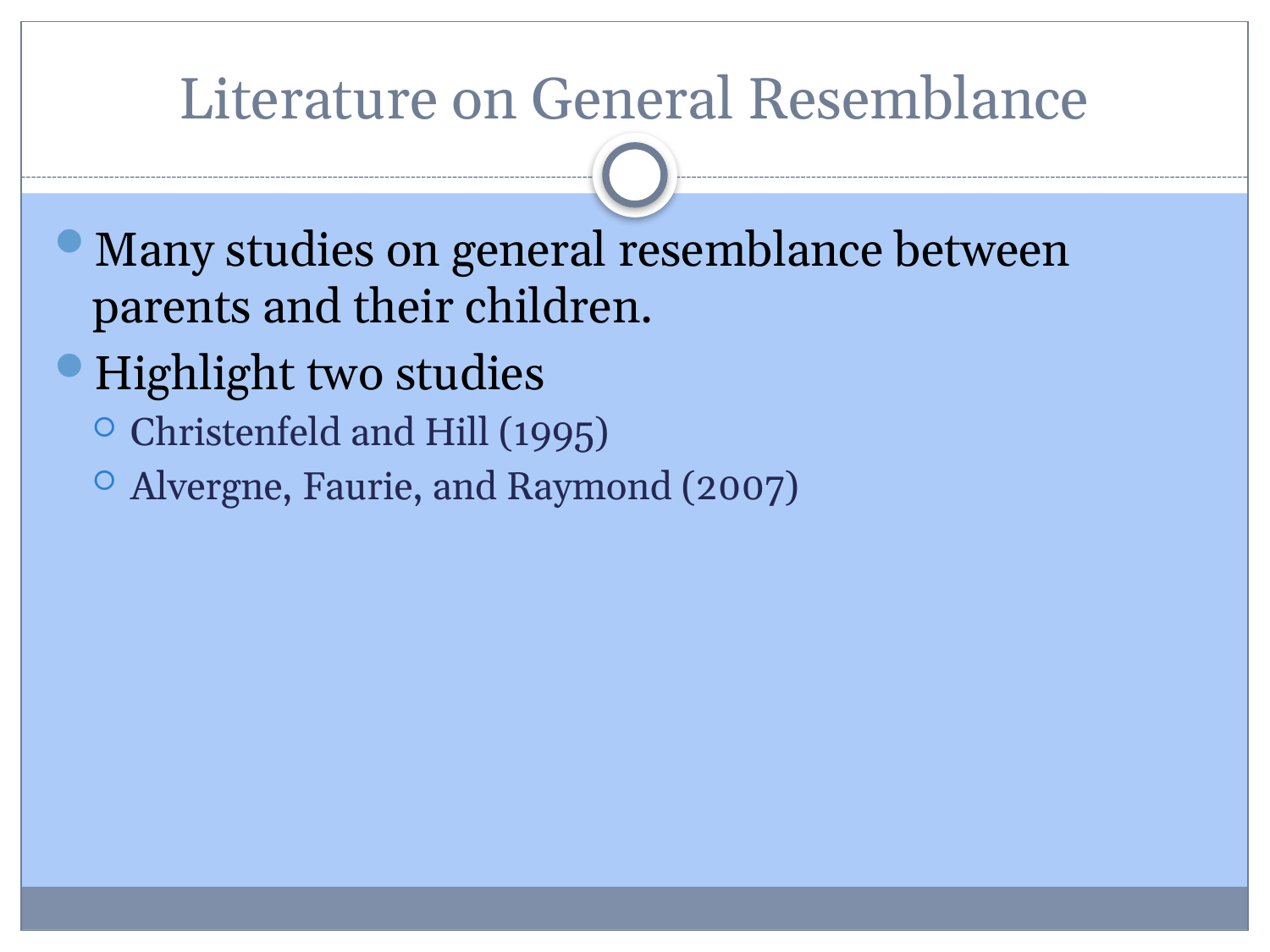

# Literature on General Resemblance
Many studies on general resemblance between parents and their children.
Highlight two studies
Christenfeld and Hill (1995)
Alvergne, Faurie, and Raymond (2007)